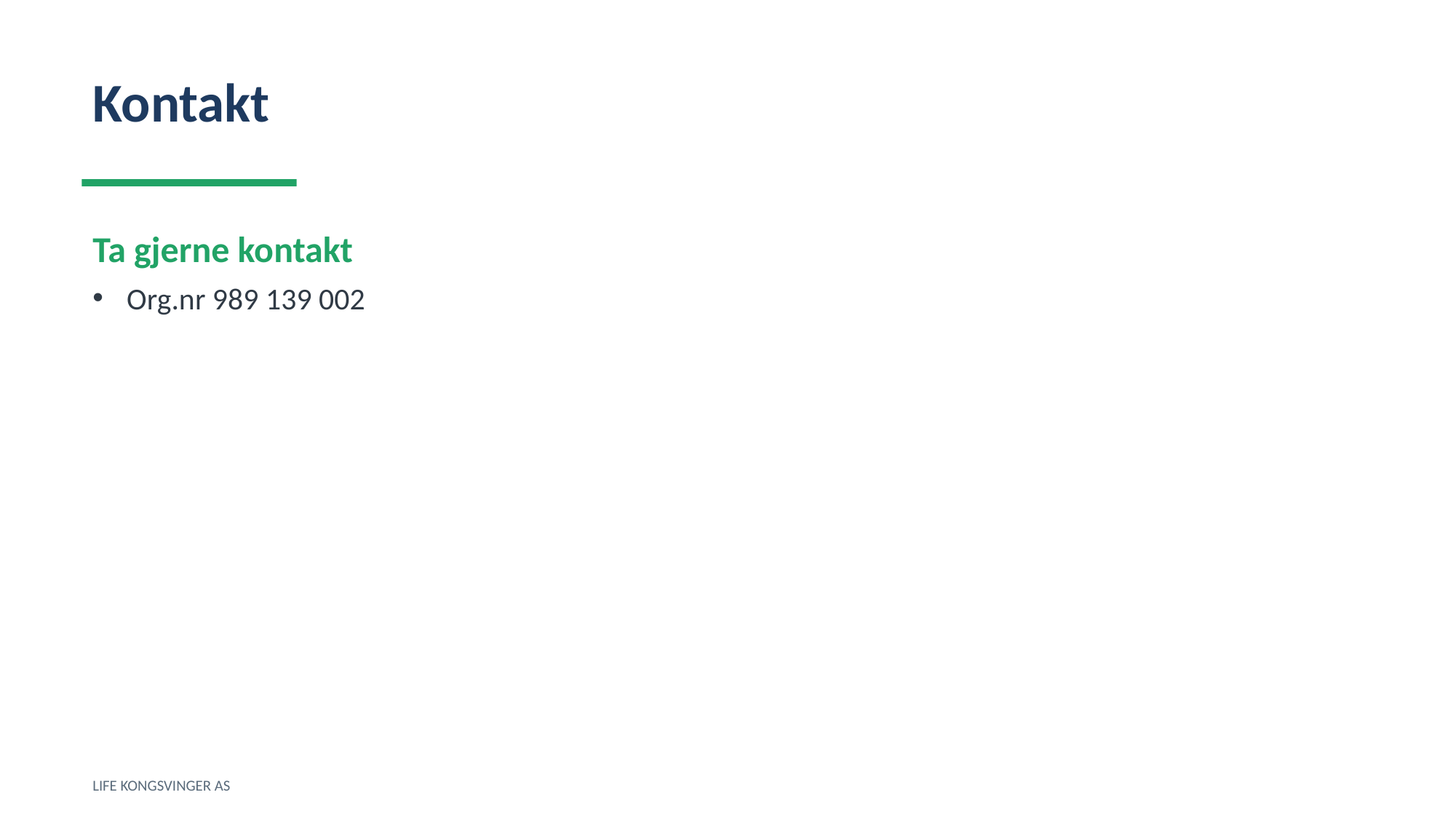

Kontakt

Ta gjerne kontakt
Org.nr 989 139 002
LIFE KONGSVINGER AS